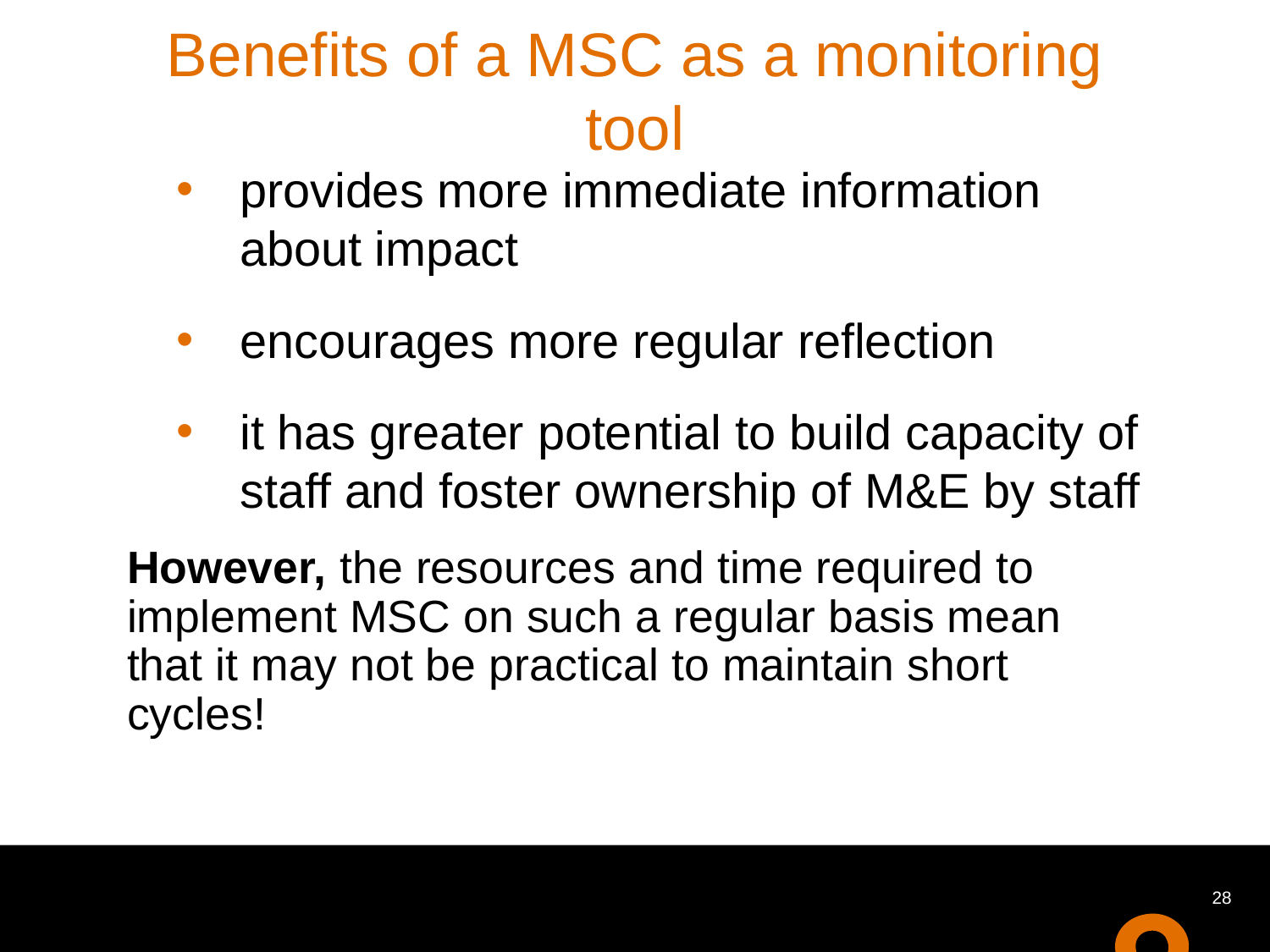

# Benefits of a MSC as a monitoring tool
provides more immediate information about impact
encourages more regular reflection
it has greater potential to build capacity of staff and foster ownership of M&E by staff
However, the resources and time required to implement MSC on such a regular basis mean that it may not be practical to maintain short cycles!